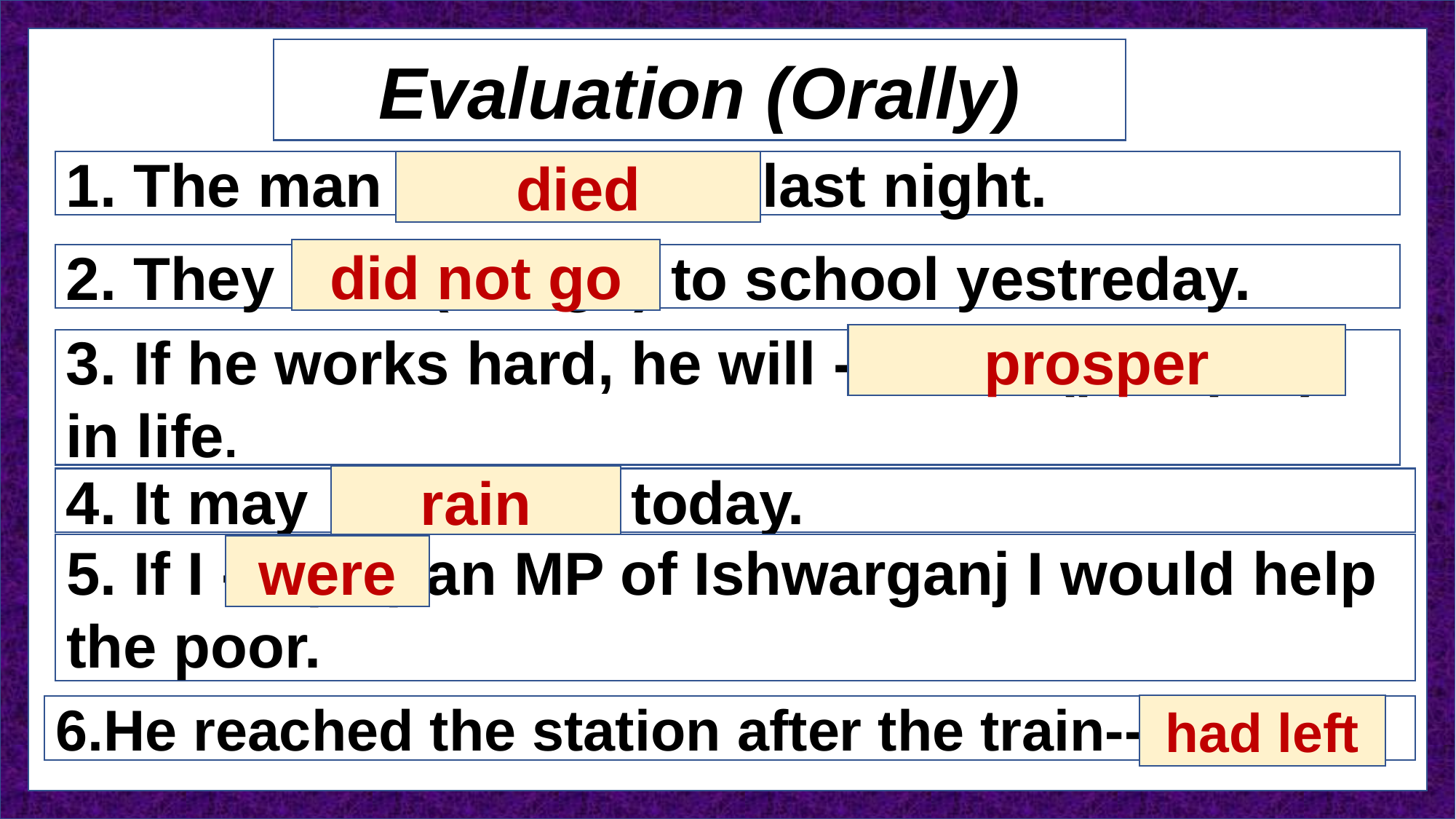

Evaluation (Orally)
1. The man ---------- (die) last night.
died
did not go
2. They ------ (not go) to school yestreday.
prosper
3. If he works hard, he will -----------(prosper) in life.
rain
4. It may  ------(rain) today.
5. If I --- (be) an MP of Ishwarganj I would help the poor.
were
had left
6.He reached the station after the train---(leave).